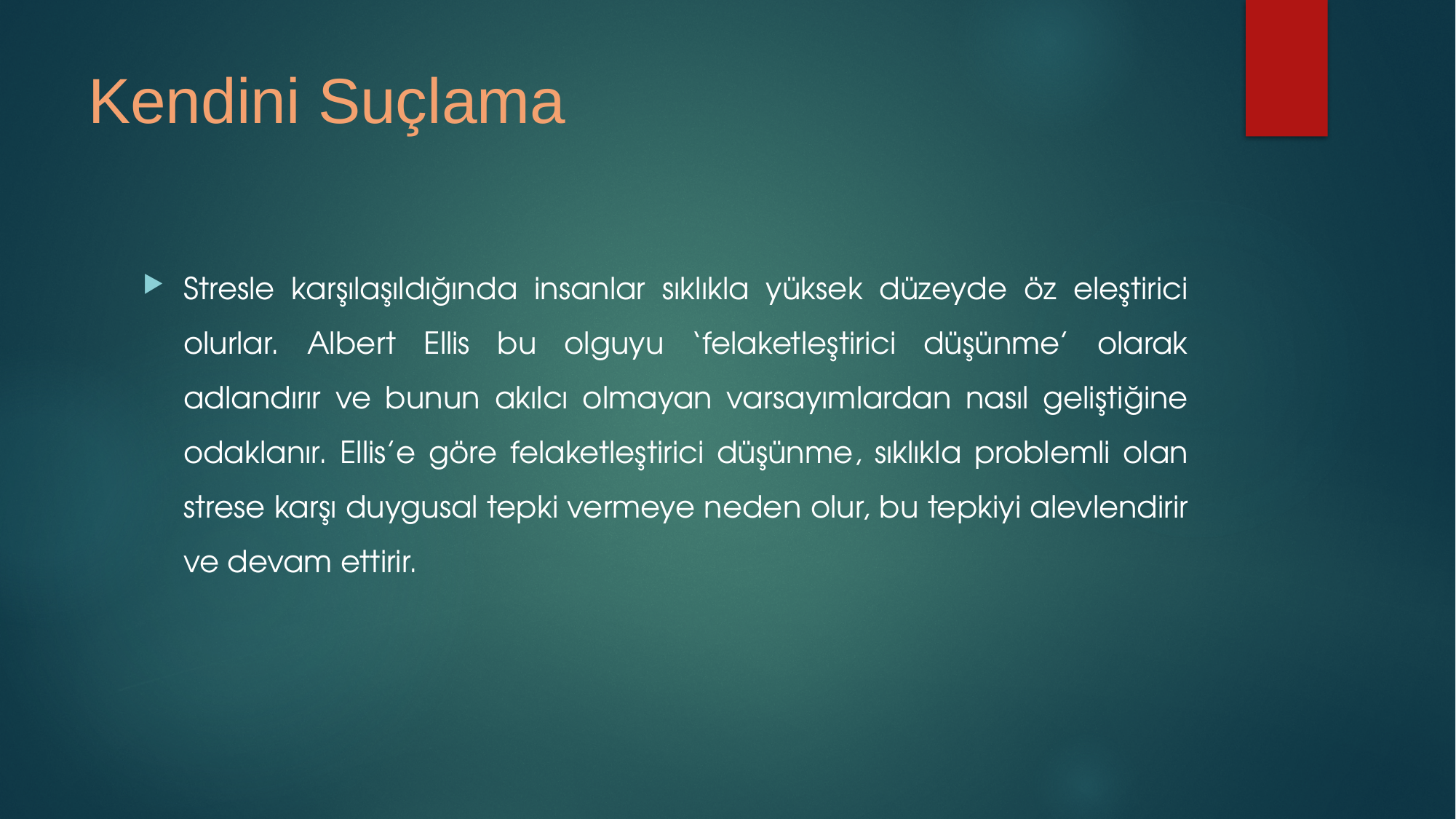

# Kendini Suçlama
Stresle karşılaşıldığında insanlar sıklıkla yüksek düzeyde öz eleştirici olurlar. Albert Ellis bu olguyu ‘felaketleştirici düşünme’ olarak adlandırır ve bunun akılcı olmayan varsayımlardan nasıl geliştiğine odaklanır. Ellis’e göre felaketleştirici düşünme, sıklıkla problemli olan strese karşı duygusal tepki vermeye neden olur, bu tepkiyi alevlendirir ve devam ettirir.